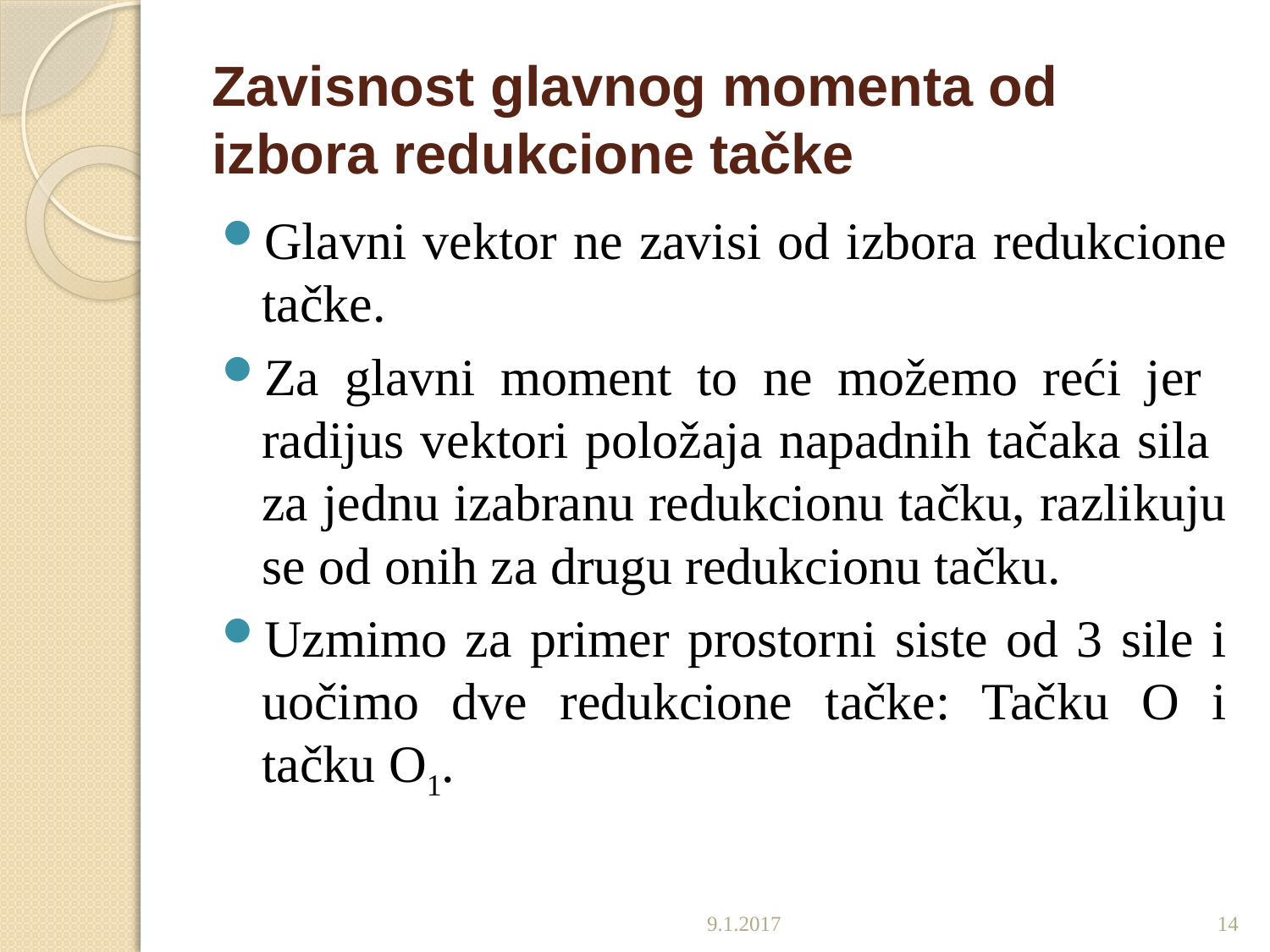

# Zavisnost glavnog momenta od izbora redukcione tačke
Glavni vektor ne zavisi od izbora redukcione tačke.
Za glavni moment to ne možemo reći jer  radijus vektori položaja napadnih tačaka sila  za jednu izabranu redukcionu tačku, razlikuju se od onih za drugu redukcionu tačku.
Uzmimo za primer prostorni siste od 3 sile i uočimo dve redukcione tačke: Tačku O i tačku O1.
9.1.2017
14